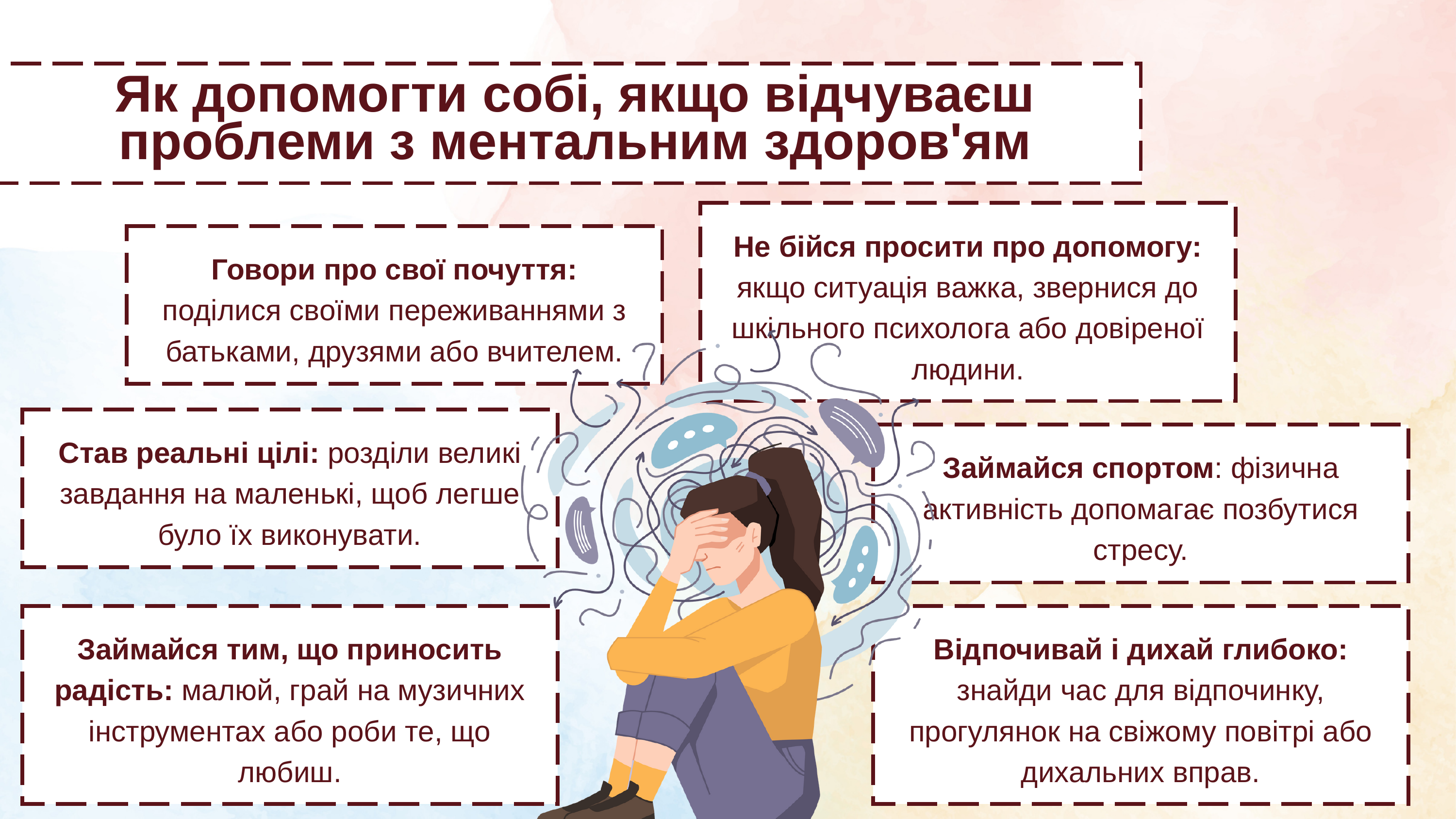

Як допомогти собі, якщо відчуваєш проблеми з ментальним здоров'ям

Не бійся просити про допомогу: якщо ситуація важка, звернися до шкільного психолога або довіреної людини.

Говори про свої почуття: поділися своїми переживаннями з батьками, друзями або вчителем.

Став реальні цілі: розділи великі завдання на маленькі, щоб легше було їх виконувати.

Займайся спортом: фізична активність допомагає позбутися стресу.

Займайся тим, що приносить радість: малюй, грай на музичних інструментах або роби те, що любиш.

Відпочивай і дихай глибоко: знайди час для відпочинку, прогулянок на свіжому повітрі або дихальних вправ.